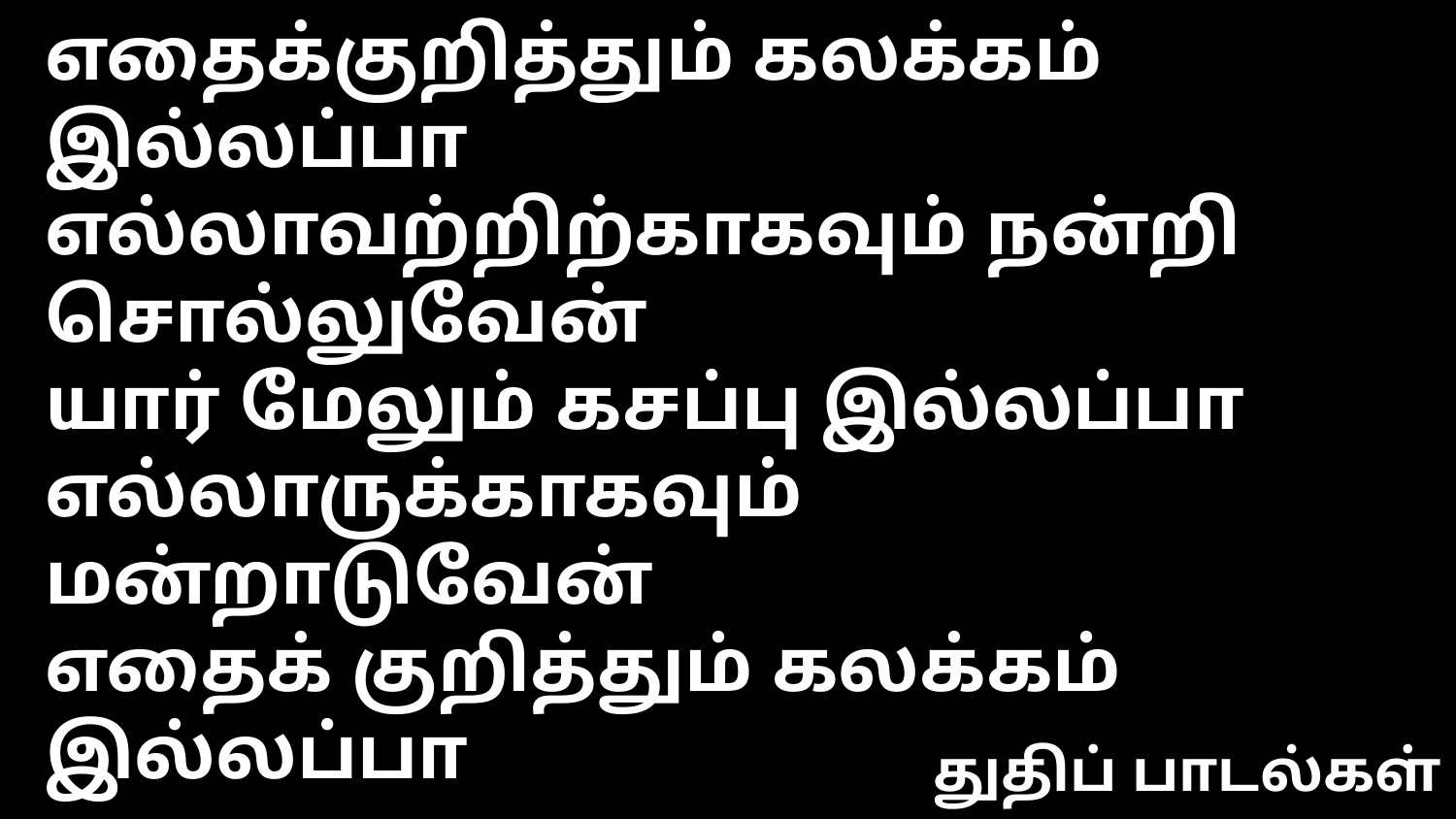

எதைக்குறித்தும் கலக்கம் இல்லப்பா
எல்லாவற்றிற்காகவும் நன்றி சொல்லுவேன்
யார் மேலும் கசப்பு இல்லப்பா
எல்லாருக்காகவும் மன்றாடுவேன்
எதைக் குறித்தும் கலக்கம் இல்லப்பா

துதிப் பாடல்கள்